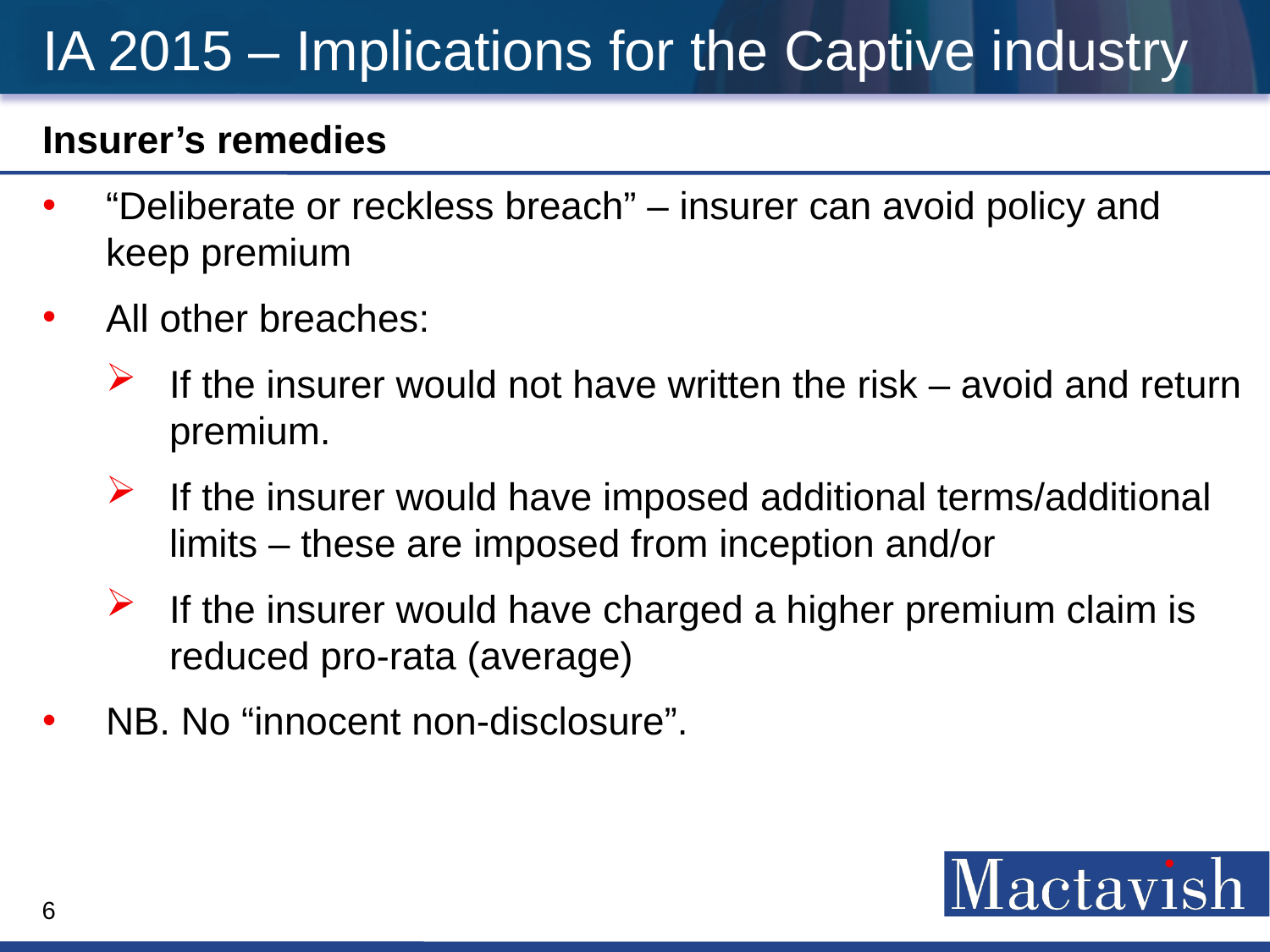

# IA 2015 – Implications for the Captive industry
Insurer’s remedies
“Deliberate or reckless breach” – insurer can avoid policy and keep premium
All other breaches:
If the insurer would not have written the risk – avoid and return premium.
If the insurer would have imposed additional terms/additional limits – these are imposed from inception and/or
If the insurer would have charged a higher premium claim is reduced pro-rata (average)
NB. No “innocent non-disclosure”.